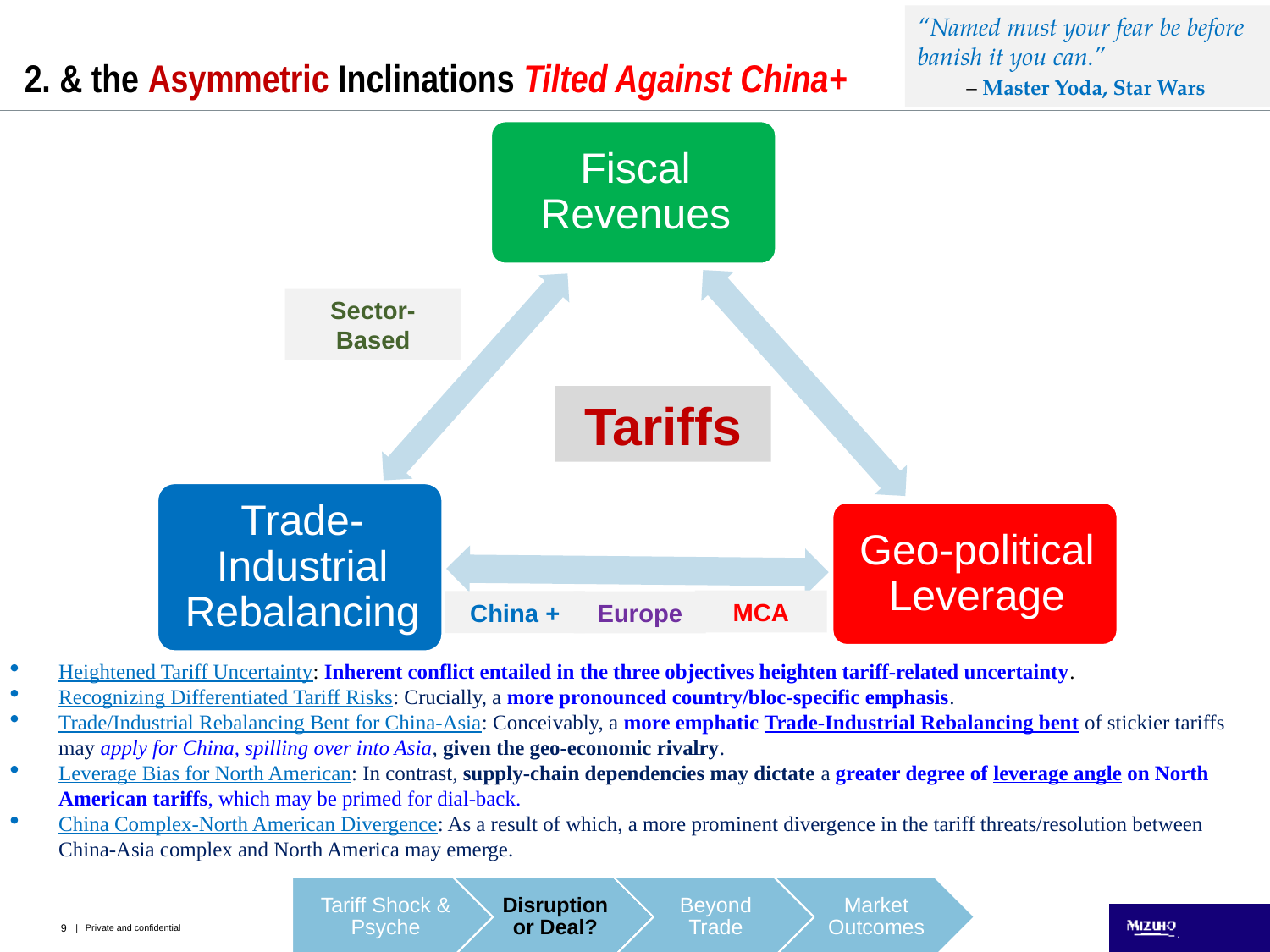

# 2. & the Asymmetric Inclinations Tilted Against China+
“Named must your fear be before banish it you can.”
        – Master Yoda, Star Wars
Fiscal Revenues

Geo-political Leverage

Trade-Industrial Rebalancing

Sector-Based
Tariffs

MCA
China +
Europe
Heightened Tariff Uncertainty: Inherent conflict entailed in the three objectives heighten tariff-related uncertainty.
Recognizing Differentiated Tariff Risks: Crucially, a more pronounced country/bloc-specific emphasis.
Trade/Industrial Rebalancing Bent for China-Asia: Conceivably, a more emphatic Trade-Industrial Rebalancing bent of stickier tariffs may apply for China, spilling over into Asia, given the geo-economic rivalry.
Leverage Bias for North American: In contrast, supply-chain dependencies may dictate a greater degree of leverage angle on North American tariffs, which may be primed for dial-back.
China Complex-North American Divergence: As a result of which, a more prominent divergence in the tariff threats/resolution between China-Asia complex and North America may emerge.

Tariff Shock & Psyche
Disruption or Deal?
Beyond Trade
Market Outcomes